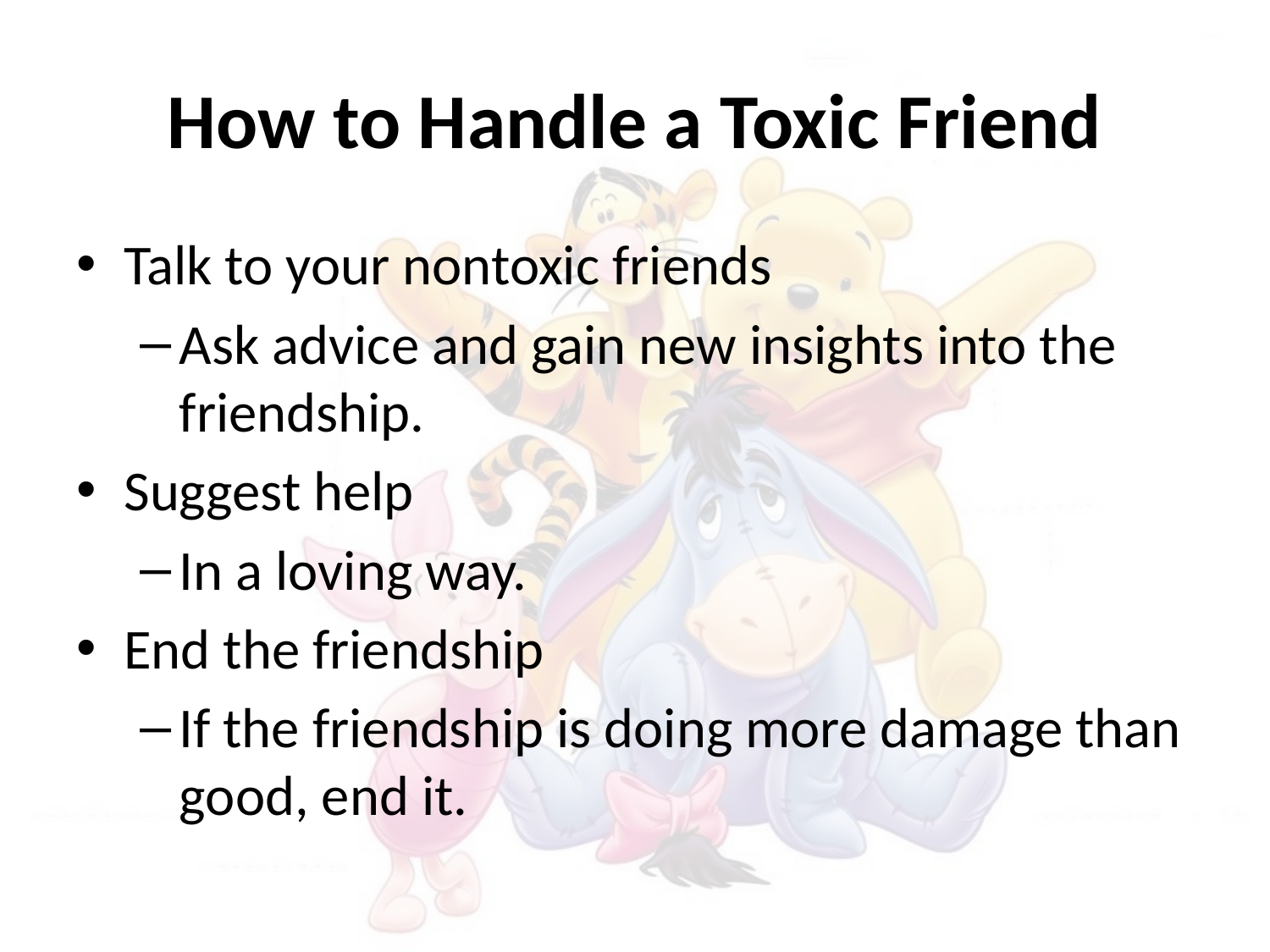

# How to Handle a Toxic Friend
Talk to your nontoxic friends
Ask advice and gain new insights into the friendship.
Suggest help
In a loving way.
End the friendship
If the friendship is doing more damage than good, end it.